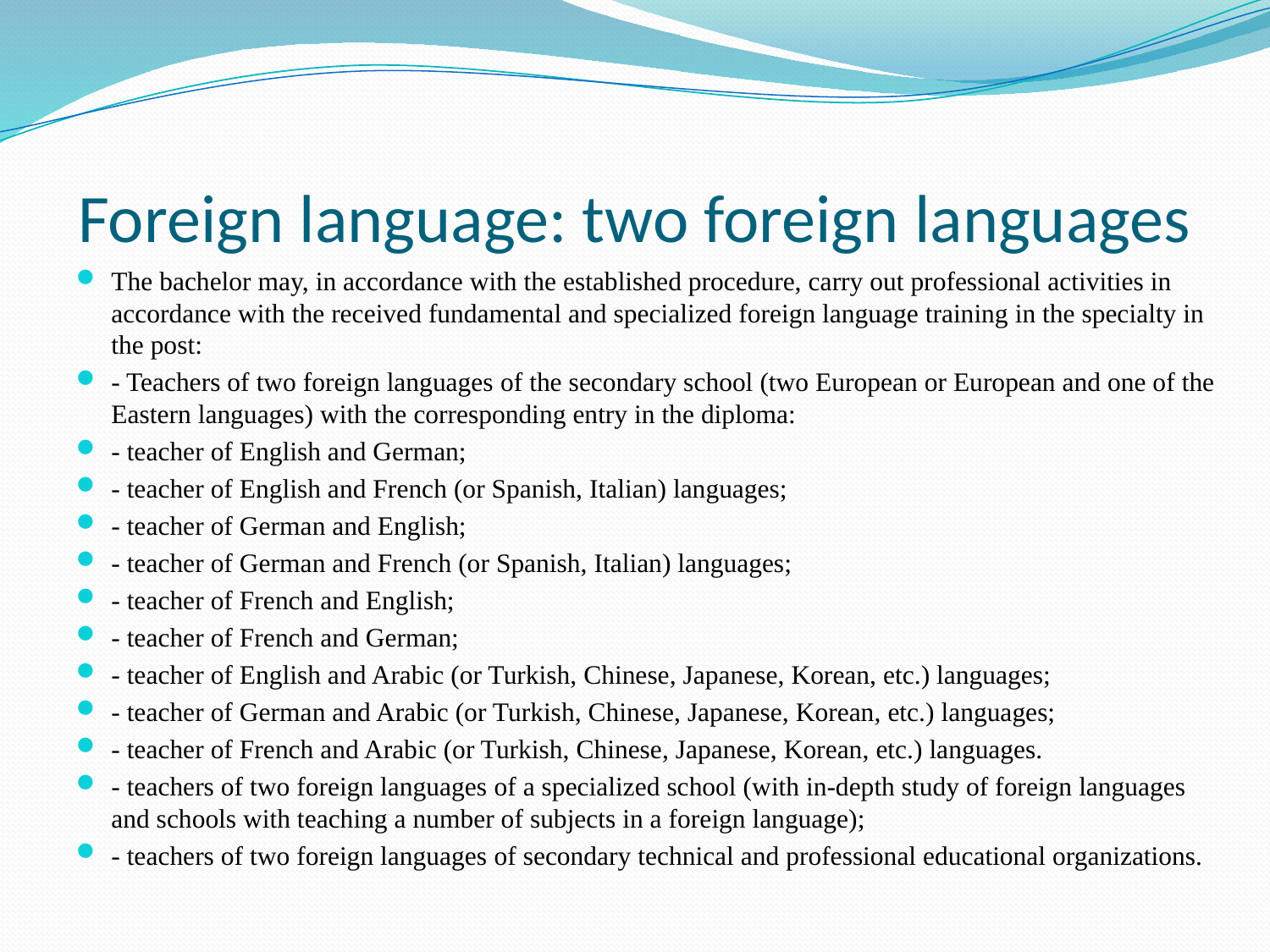

# Foreign language: two foreign languages
The bachelor may, in accordance with the established procedure, carry out professional activities in accordance with the received fundamental and specialized foreign language training in the specialty in the post:
- Teachers of two foreign languages ​​of the secondary school (two European or European and one of the Eastern languages) with the corresponding entry in the diploma:
- teacher of English and German;
- teacher of English and French (or Spanish, Italian) languages;
- teacher of German and English;
- teacher of German and French (or Spanish, Italian) languages;
- teacher of French and English;
- teacher of French and German;
- teacher of English and Arabic (or Turkish, Chinese, Japanese, Korean, etc.) languages;
- teacher of German and Arabic (or Turkish, Chinese, Japanese, Korean, etc.) languages;
- teacher of French and Arabic (or Turkish, Chinese, Japanese, Korean, etc.) languages.
- teachers of two foreign languages ​​of a specialized school (with in-depth study of foreign languages ​​and schools with teaching a number of subjects in a foreign language);
- teachers of two foreign languages ​​of secondary technical and professional educational organizations.